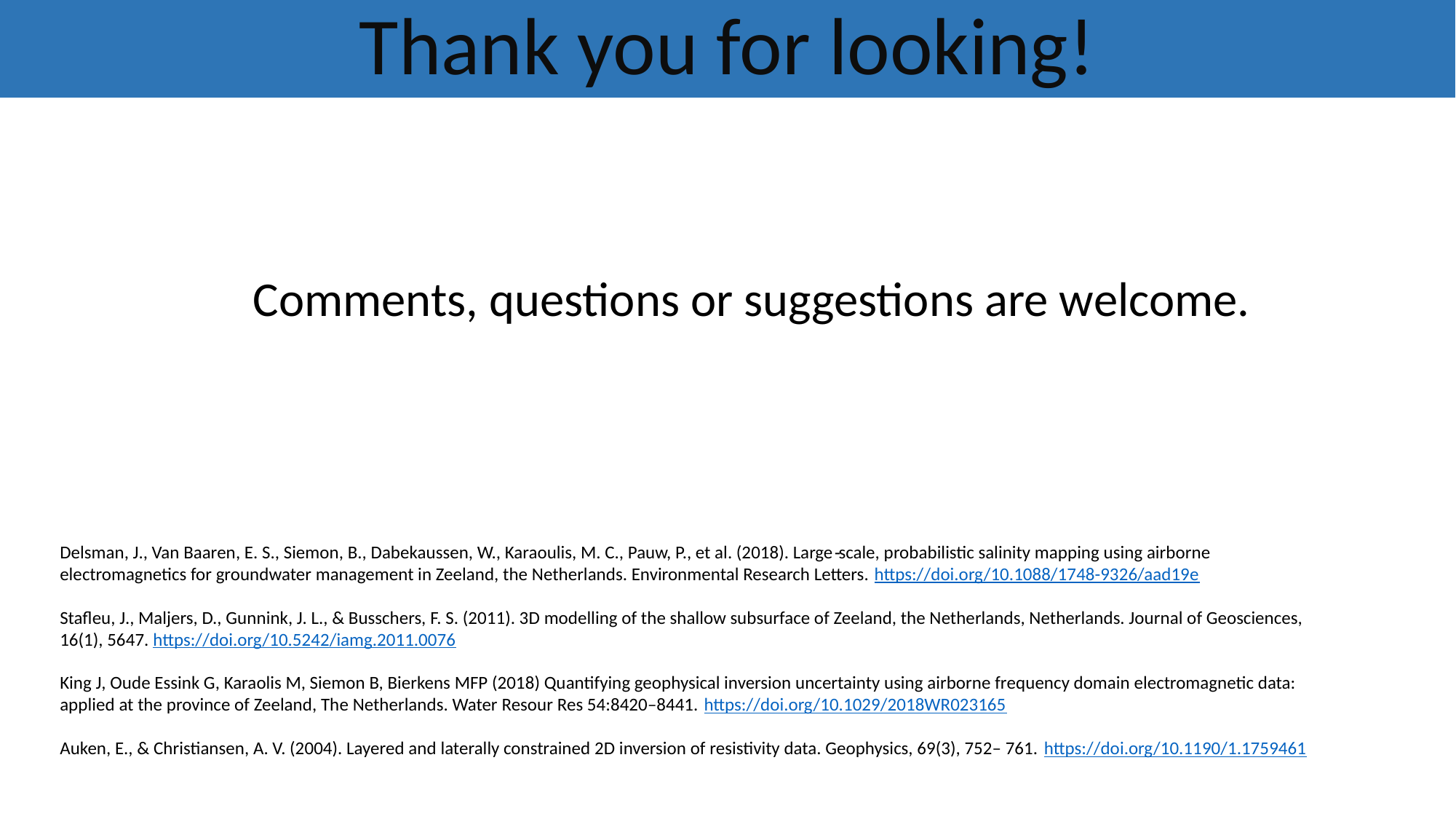

Thank you for looking!
Comments, questions or suggestions are welcome.

Delsman, J., Van Baaren, E. S., Siemon, B., Dabekaussen, W., Karaoulis, M. C., Pauw, P., et al. (2018). Large‐scale, probabilistic salinity mapping using airborne electromagnetics for groundwater management in Zeeland, the Netherlands. Environmental Research Letters. https://doi.org/10.1088/1748-9326/aad19e

Stafleu, J., Maljers, D., Gunnink, J. L., & Busschers, F. S. (2011). 3D modelling of the shallow subsurface of Zeeland, the Netherlands, Netherlands. Journal of Geosciences, 16(1), 5647. https://doi.org/10.5242/iamg.2011.0076

King J, Oude Essink G, Karaolis M, Siemon B, Bierkens MFP (2018) Quantifying geophysical inversion uncertainty using airborne frequency domain electromagnetic data: applied at the province of Zeeland, The Netherlands. Water Resour Res 54:8420–8441. https://doi.org/10.1029/2018WR023165

Auken, E., & Christiansen, A. V. (2004). Layered and laterally constrained 2D inversion of resistivity data. Geophysics, 69(3), 752– 761. https://doi.org/10.1190/1.1759461